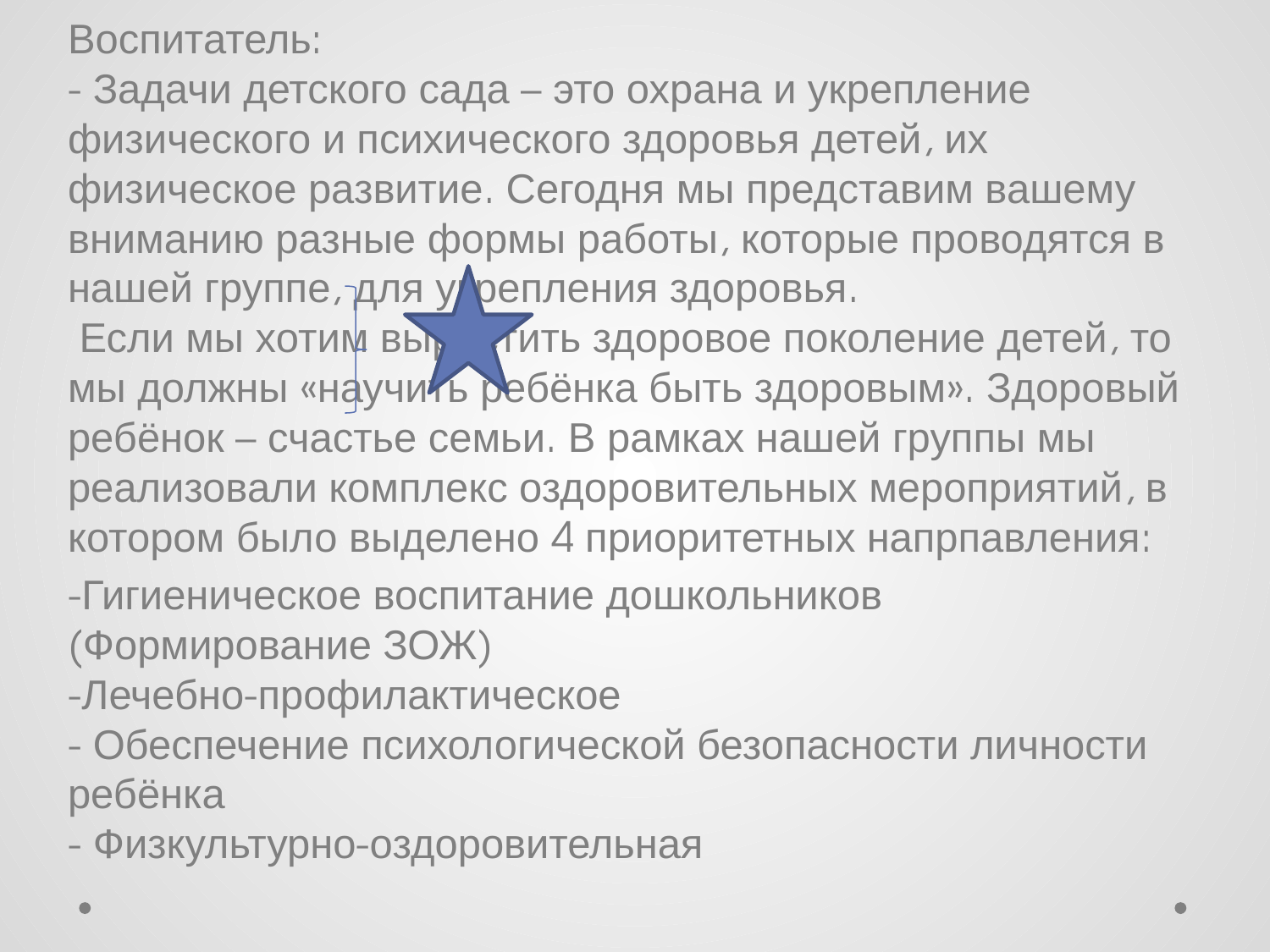

Воспитатель:
- Задачи детского сада – это охрана и укрепление физического и психического здоровья детей, их физическое развитие. Сегодня мы представим вашему вниманию разные формы работы, которые проводятся в нашей группе, для укрепления здоровья.
 Если мы хотим вырастить здоровое поколение детей, то мы должны «научить ребёнка быть здоровым». Здоровый ребёнок – счастье семьи. В рамках нашей группы мы реализовали комплекс оздоровительных мероприятий, в котором было выделено 4 приоритетных напрпавления:
-Гигиеническое воспитание дошкольников (Формирование ЗОЖ)
-Лечебно-профилактическое
- Обеспечение психологической безопасности личности ребёнка
- Физкультурно-оздоровительная